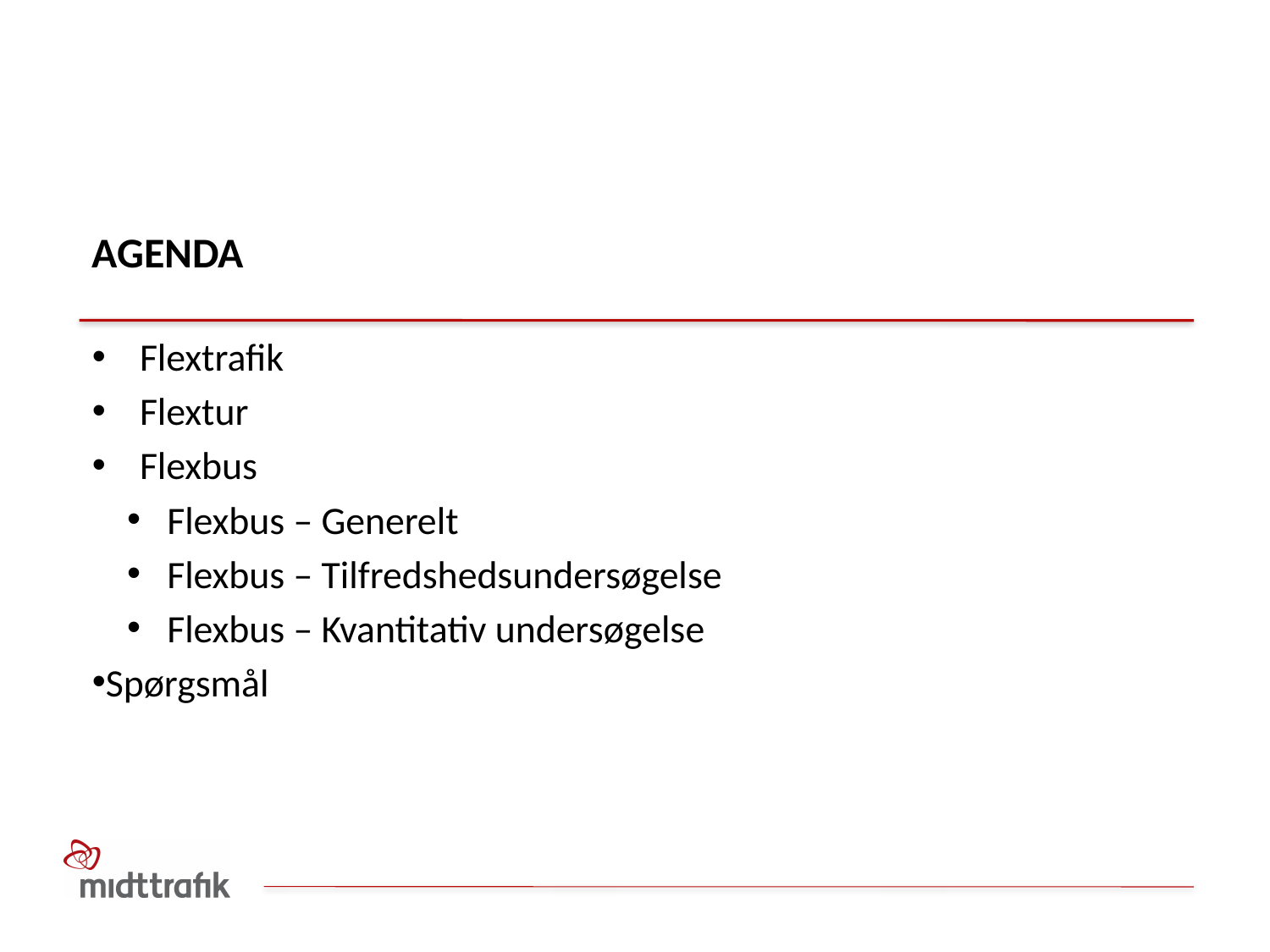

# Agenda
Flextrafik
Flextur
Flexbus
Flexbus – Generelt
Flexbus – Tilfredshedsundersøgelse
Flexbus – Kvantitativ undersøgelse
Spørgsmål